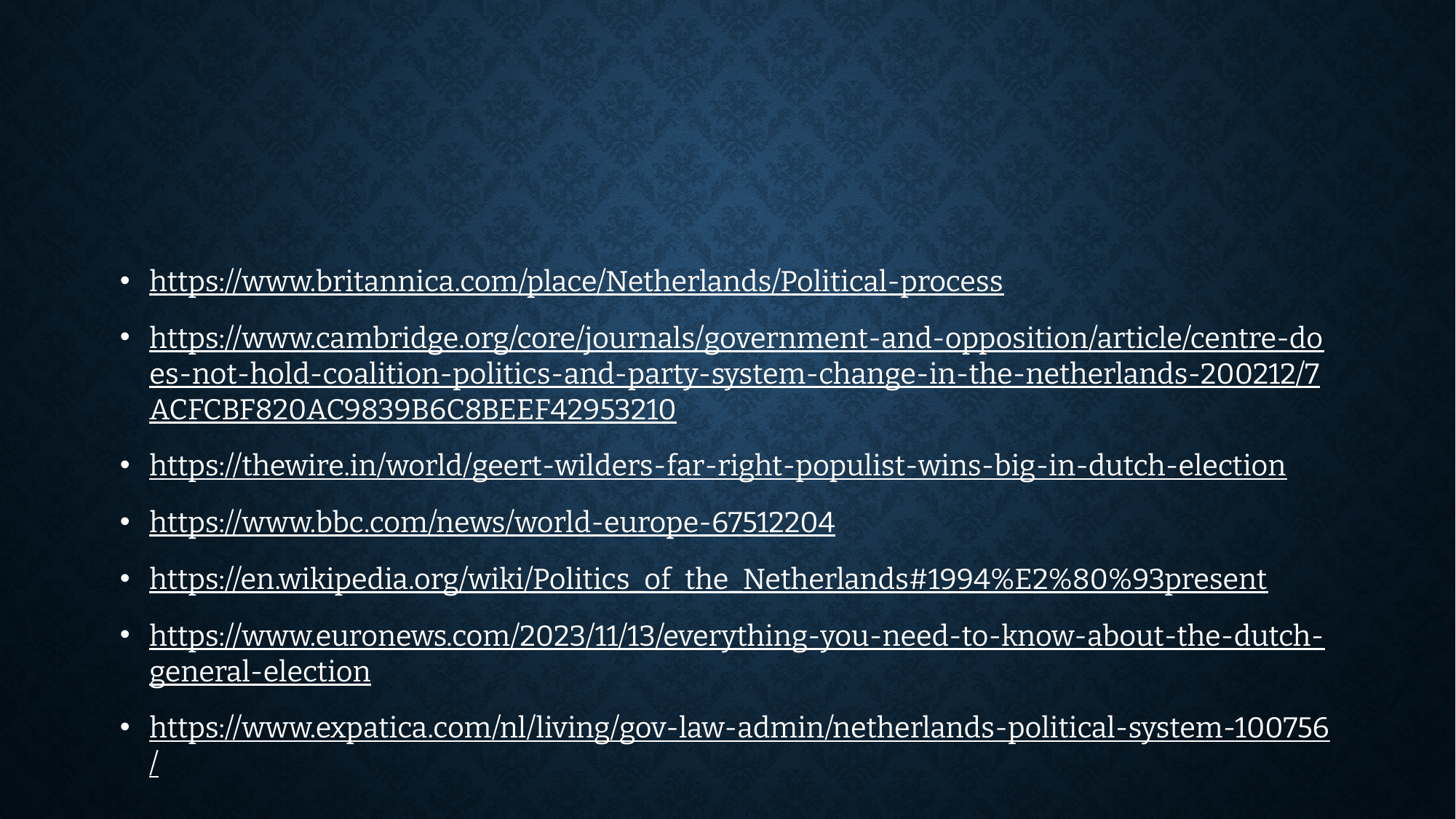

#
https://www.britannica.com/place/Netherlands/Political-process
https://www.cambridge.org/core/journals/government-and-opposition/article/centre-does-not-hold-coalition-politics-and-party-system-change-in-the-netherlands-200212/7ACFCBF820AC9839B6C8BEEF42953210
https://thewire.in/world/geert-wilders-far-right-populist-wins-big-in-dutch-election
https://www.bbc.com/news/world-europe-67512204
https://en.wikipedia.org/wiki/Politics_of_the_Netherlands#1994%E2%80%93present
https://www.euronews.com/2023/11/13/everything-you-need-to-know-about-the-dutch-general-election
https://www.expatica.com/nl/living/gov-law-admin/netherlands-political-system-100756/